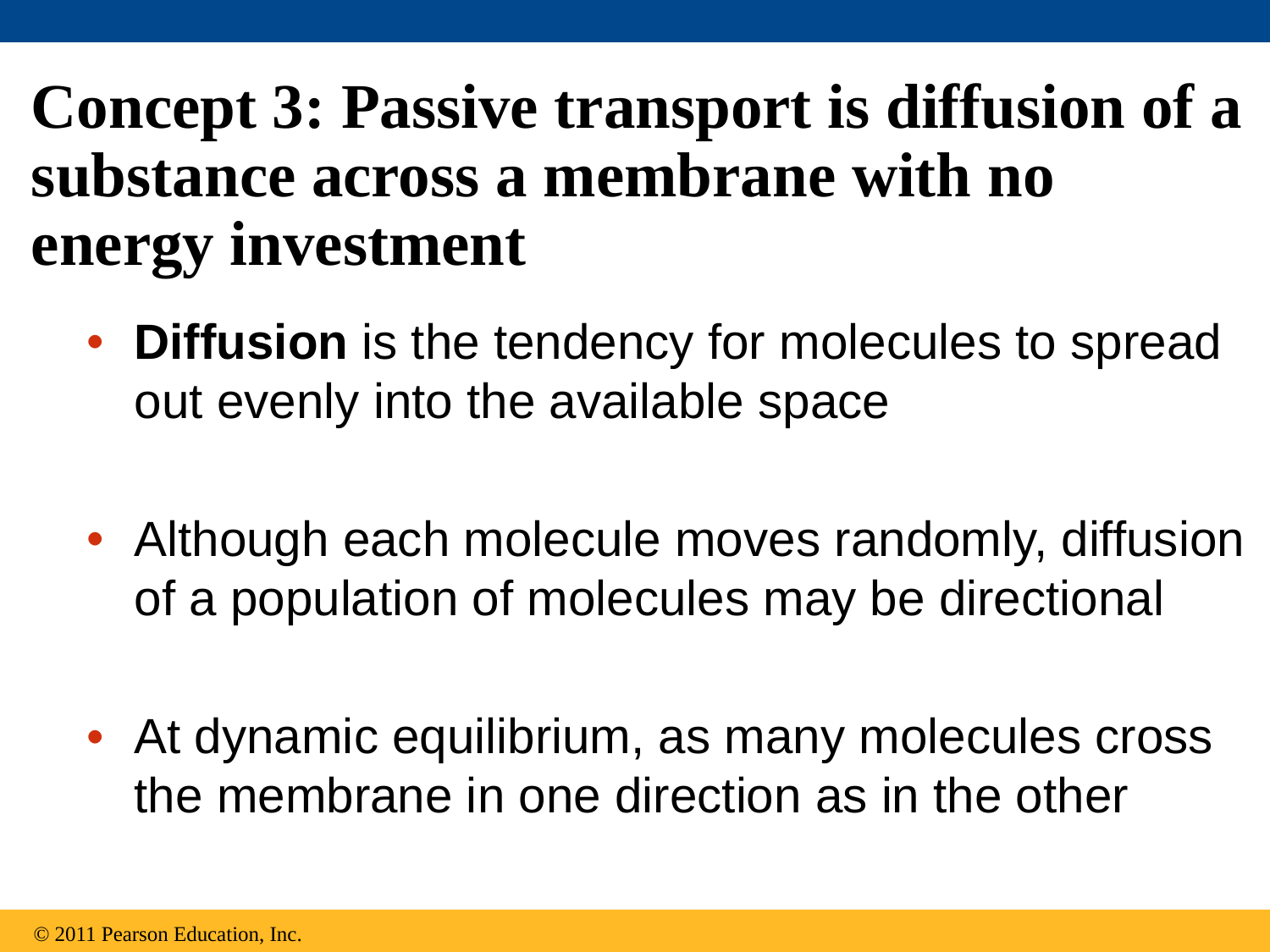

# Concept 3: Passive transport is diffusion of a substance across a membrane with no energy investment
Diffusion is the tendency for molecules to spread out evenly into the available space

Although each molecule moves randomly, diffusion of a population of molecules may be directional

At dynamic equilibrium, as many molecules cross the membrane in one direction as in the other

© 2011 Pearson Education, Inc.